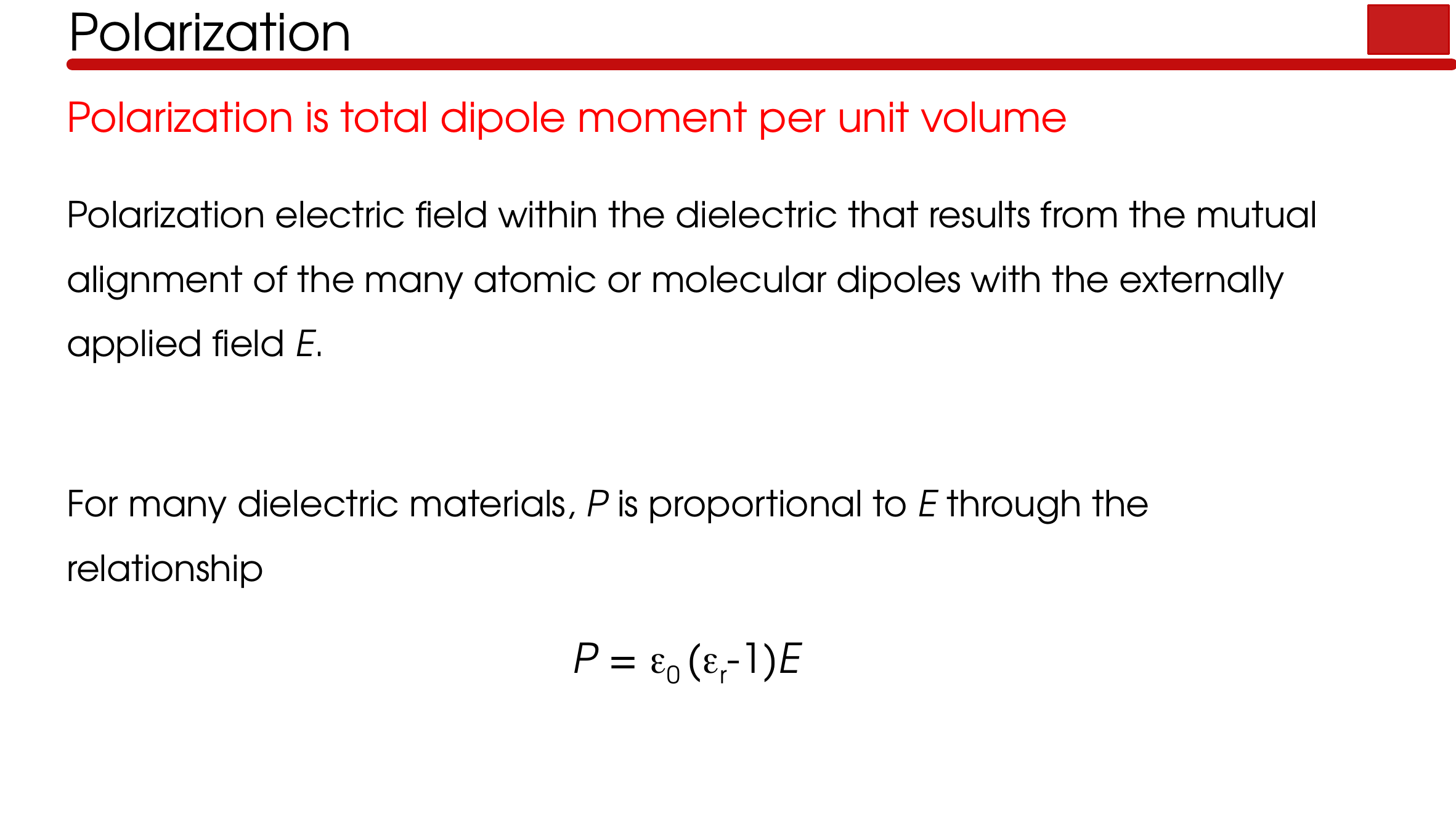

# Polarization
Polarization is total dipole moment per unit volume
Polarization electric field within the dielectric that results from the mutual alignment of the many atomic or molecular dipoles with the externally applied field E.

For many dielectric materials, P is proportional to E through the relationship
P = ε0 (εr-1)E